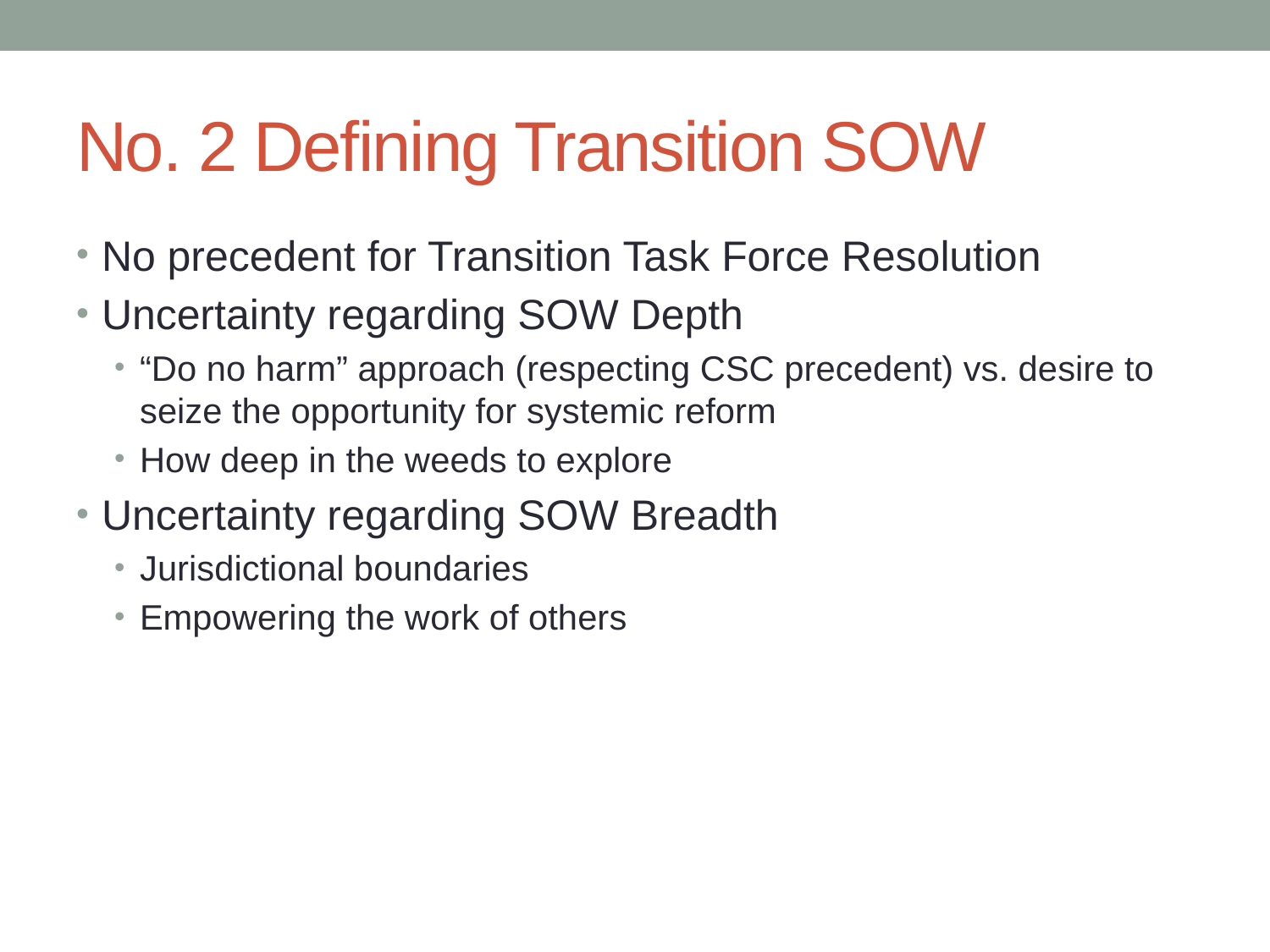

# No. 2 Defining Transition SOW
No precedent for Transition Task Force Resolution
Uncertainty regarding SOW Depth
“Do no harm” approach (respecting CSC precedent) vs. desire to seize the opportunity for systemic reform
How deep in the weeds to explore
Uncertainty regarding SOW Breadth
Jurisdictional boundaries
Empowering the work of others